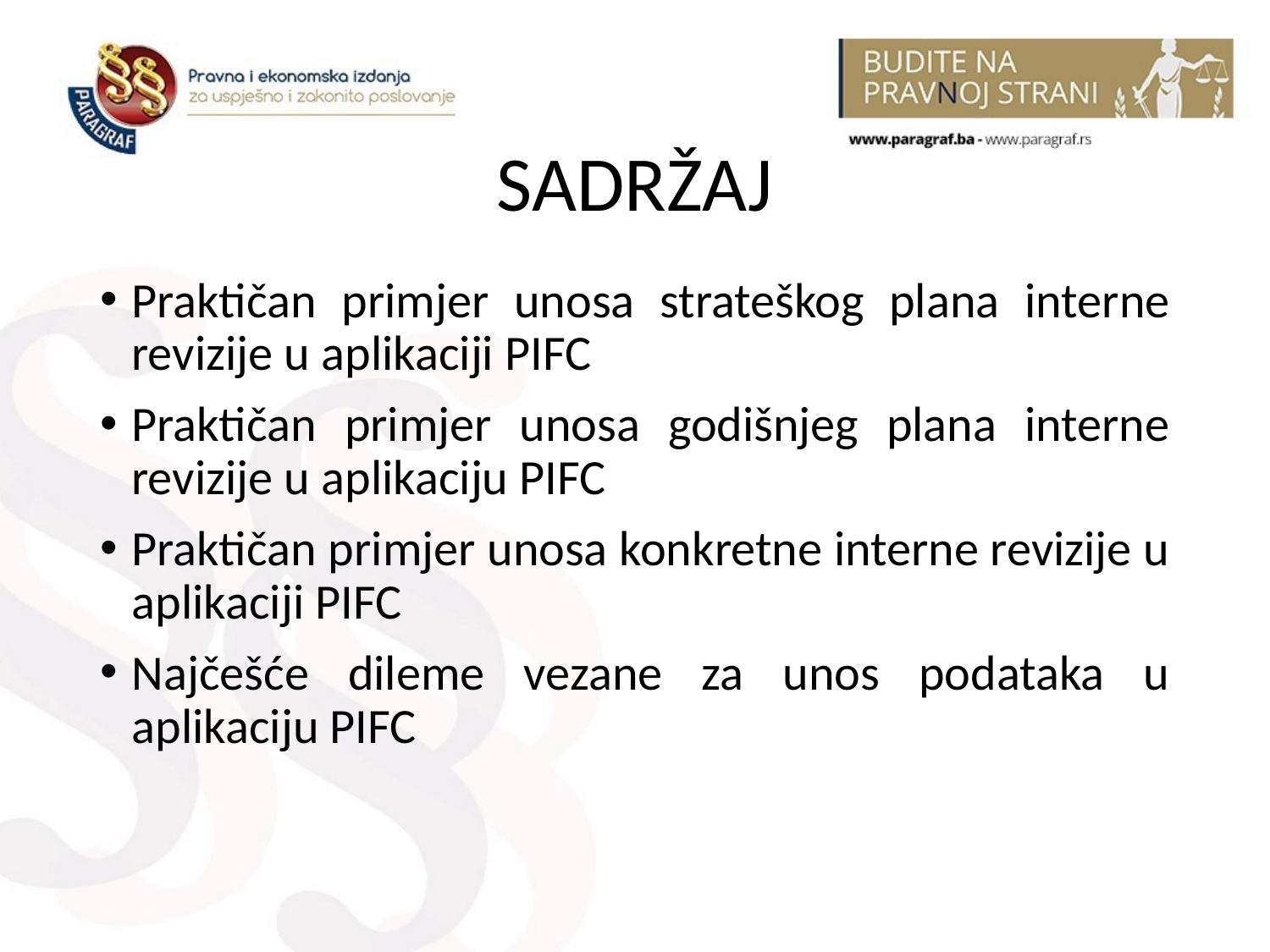

# SADRŽAJ
Praktičan primjer unosa strateškog plana interne revizije u aplikaciji PIFC
Praktičan primjer unosa godišnjeg plana interne revizije u aplikaciju PIFC
Praktičan primjer unosa konkretne interne revizije u aplikaciji PIFC
Najčešće dileme vezane za unos podataka u aplikaciju PIFC